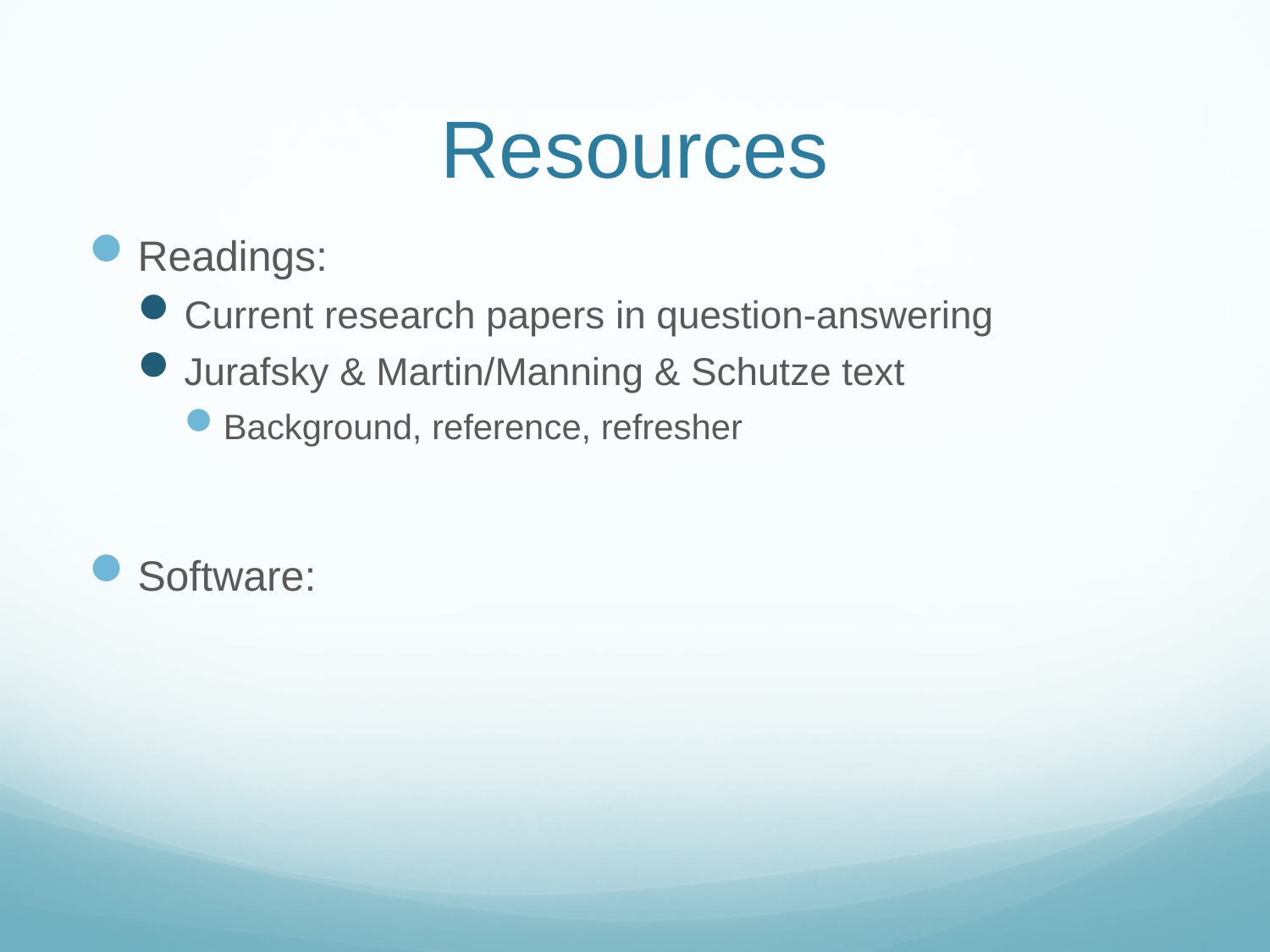

# Resources
Readings:
Current research papers in question-answering
Jurafsky & Martin/Manning & Schutze text
Background, reference, refresher

Software: